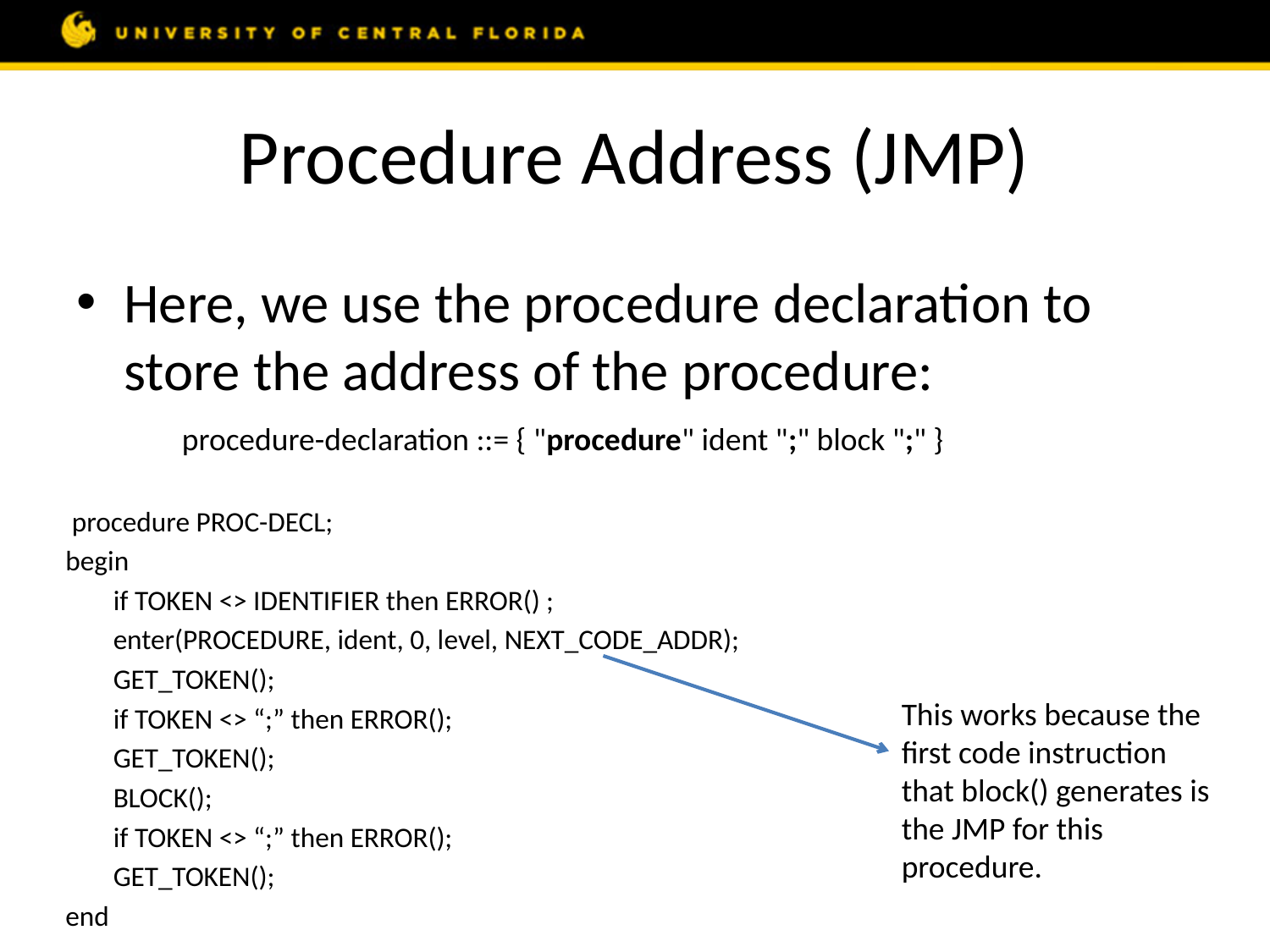

# Procedure Address (JMP)
Here, we use the procedure declaration to store the address of the procedure:
procedure-declaration ::= { "procedure" ident ";" block ";" }
 procedure PROC-DECL;
begin
	if TOKEN <> IDENTIFIER then ERROR() ;
	enter(PROCEDURE, ident, 0, level, NEXT_CODE_ADDR);
	GET_TOKEN();
	if TOKEN <> “;” then ERROR();
	GET_TOKEN();
	BLOCK();
	if TOKEN <> “;” then ERROR();
	GET_TOKEN();
end
This works because the first code instruction that block() generates is the JMP for this procedure.